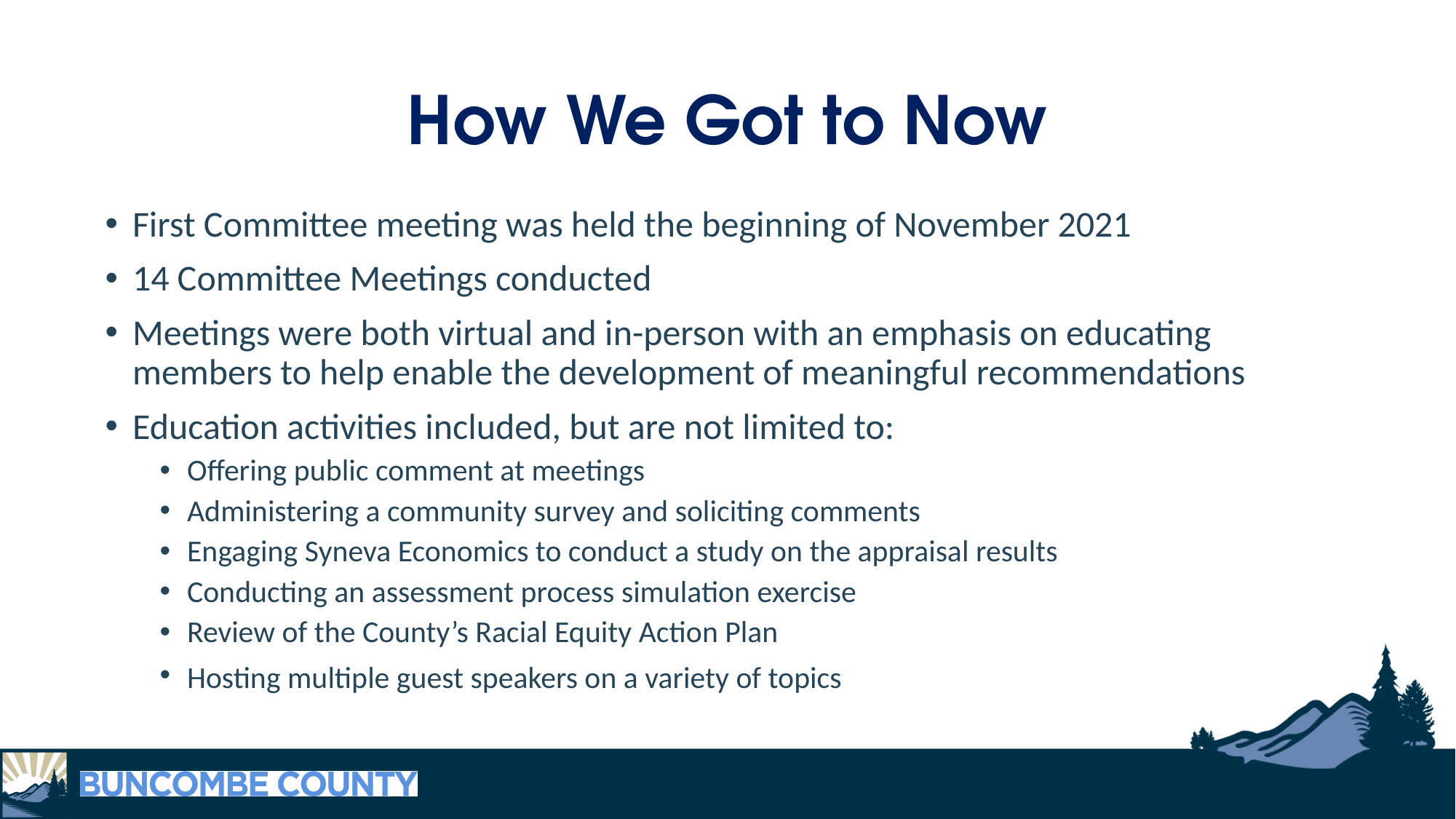

# How We Got to Now
First Committee meeting was held the beginning of November 2021
14 Committee Meetings conducted
Meetings were both virtual and in-person with an emphasis on educating members to help enable the development of meaningful recommendations
Education activities included, but are not limited to:
Offering public comment at meetings
Administering a community survey and soliciting comments
Engaging Syneva Economics to conduct a study on the appraisal results
Conducting an assessment process simulation exercise
Review of the County’s Racial Equity Action Plan
Hosting multiple guest speakers on a variety of topics